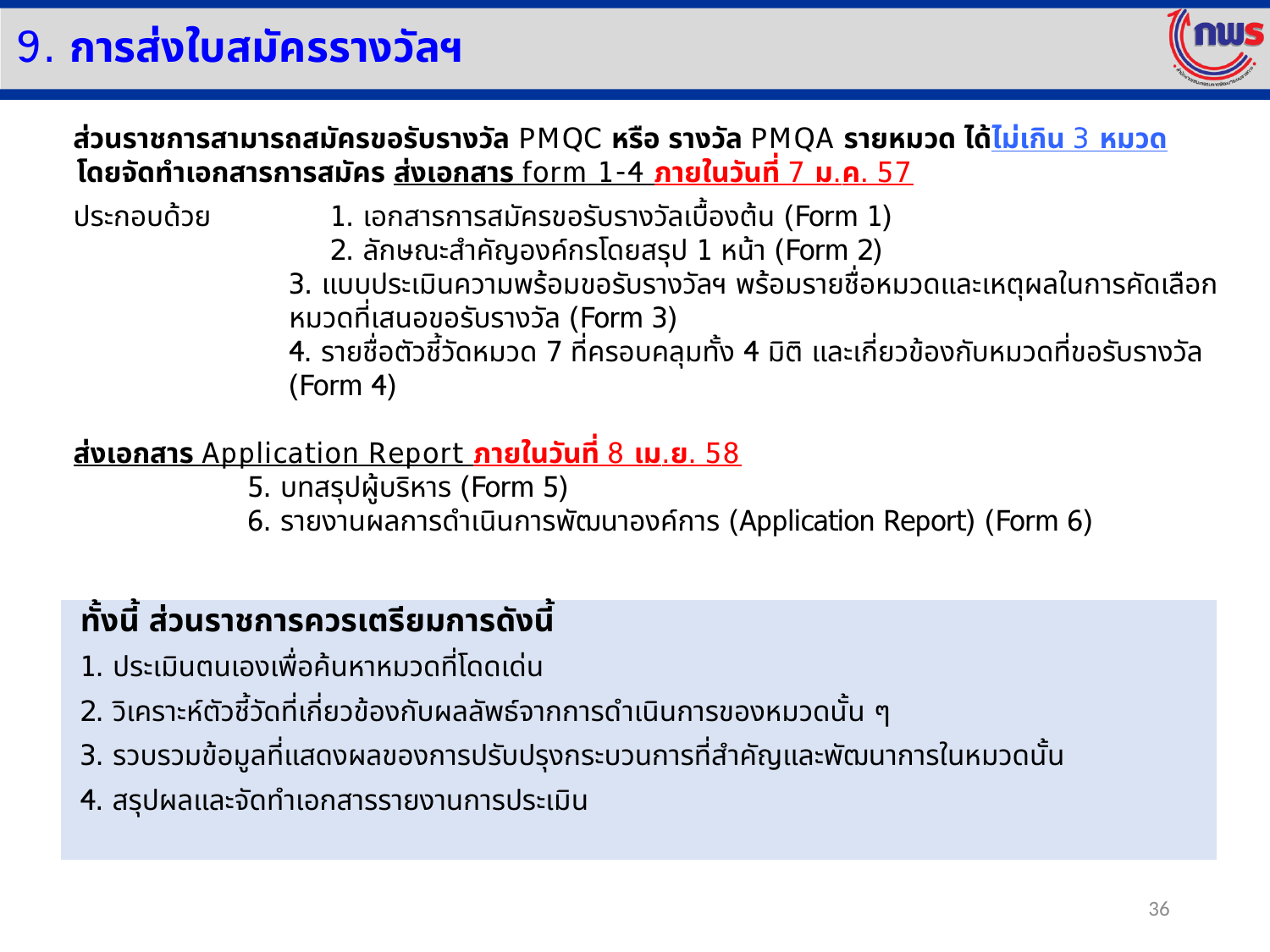

9. การส่งใบสมัครรางวัลฯ
ส่วนราชการสามารถสมัครขอรับรางวัล PMQC หรือ รางวัล PMQA รายหมวด ได้ไม่เกิน 3 หมวด
โดยจัดทำเอกสารการสมัคร ส่งเอกสาร form 1-4 ภายในวันที่ 7 ม.ค. 57
ประกอบด้วย	1. เอกสารการสมัครขอรับรางวัลเบื้องต้น (Form 1)
                 	2. ลักษณะสำคัญองค์กรโดยสรุป 1 หน้า (Form 2)
	3. แบบประเมินความพร้อมขอรับรางวัลฯ พร้อมรายชื่อหมวดและเหตุผลในการคัดเลือกหมวดที่เสนอขอรับรางวัล (Form 3)
	4. รายชื่อตัวชี้วัดหมวด 7 ที่ครอบคลุมทั้ง 4 มิติ และเกี่ยวข้องกับหมวดที่ขอรับรางวัล (Form 4)

ส่งเอกสาร Application Report ภายในวันที่ 8 เม.ย. 58
5. บทสรุปผู้บริหาร (Form 5)
6. รายงานผลการดำเนินการพัฒนาองค์การ (Application Report) (Form 6)

ทั้งนี้ ส่วนราชการควรเตรียมการดังนี้
 ประเมินตนเองเพื่อค้นหาหมวดที่โดดเด่น
 วิเคราะห์ตัวชี้วัดที่เกี่ยวข้องกับผลลัพธ์จากการดำเนินการของหมวดนั้น ๆ
 รวบรวมข้อมูลที่แสดงผลของการปรับปรุงกระบวนการที่สำคัญและพัฒนาการในหมวดนั้น
 สรุปผลและจัดทำเอกสารรายงานการประเมิน
36